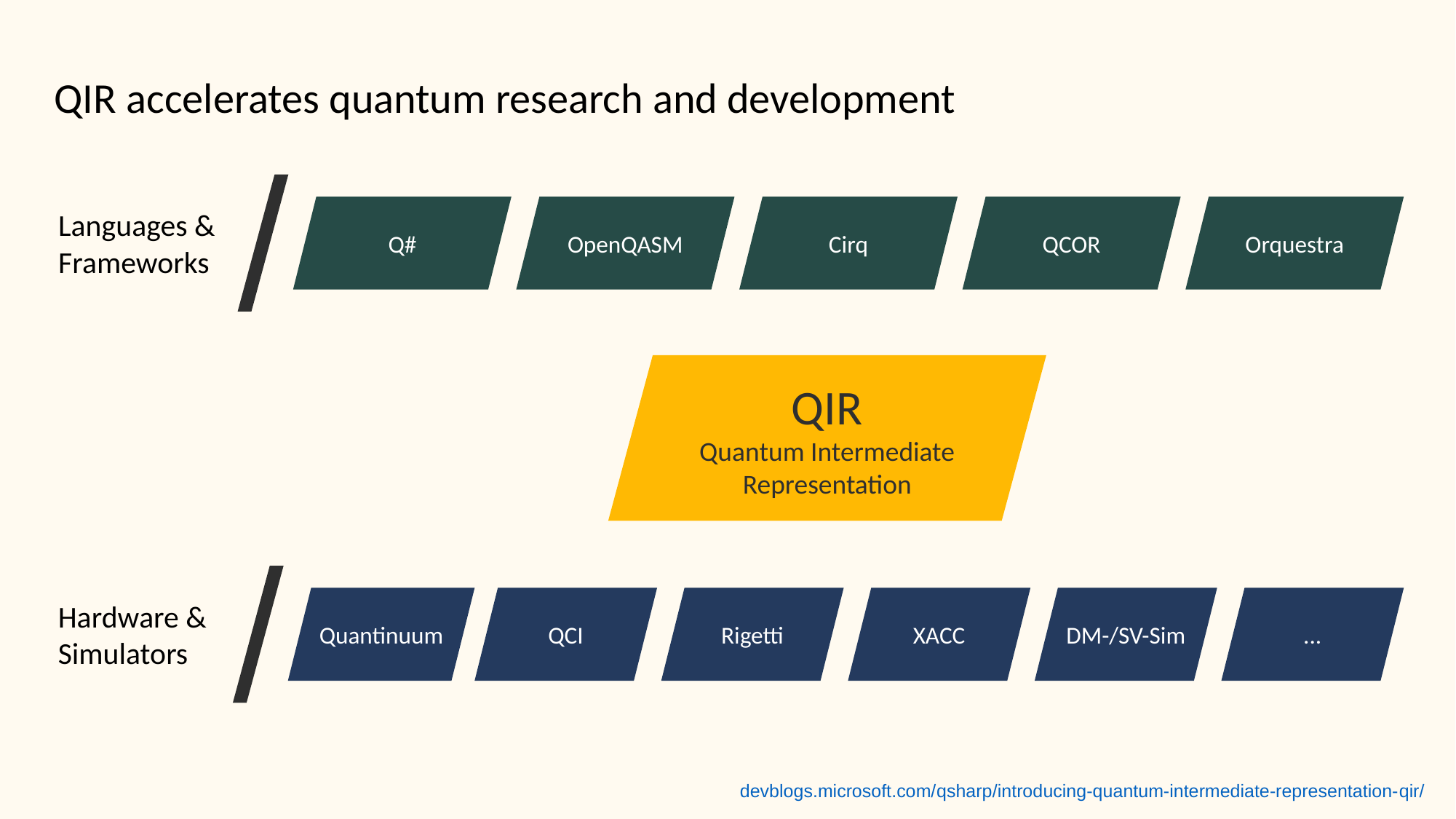

# QIR accelerates quantum research and development

Q#
OpenQASM
Cirq
QCOR
Orquestra
Languages &
Frameworks
QIR
Quantum Intermediate Representation

Quantinuum
QCI
Rigetti
XACC
DM-/SV-Sim
...
Hardware &
Simulators
devblogs.microsoft.com/qsharp/introducing-quantum-intermediate-representation-qir/